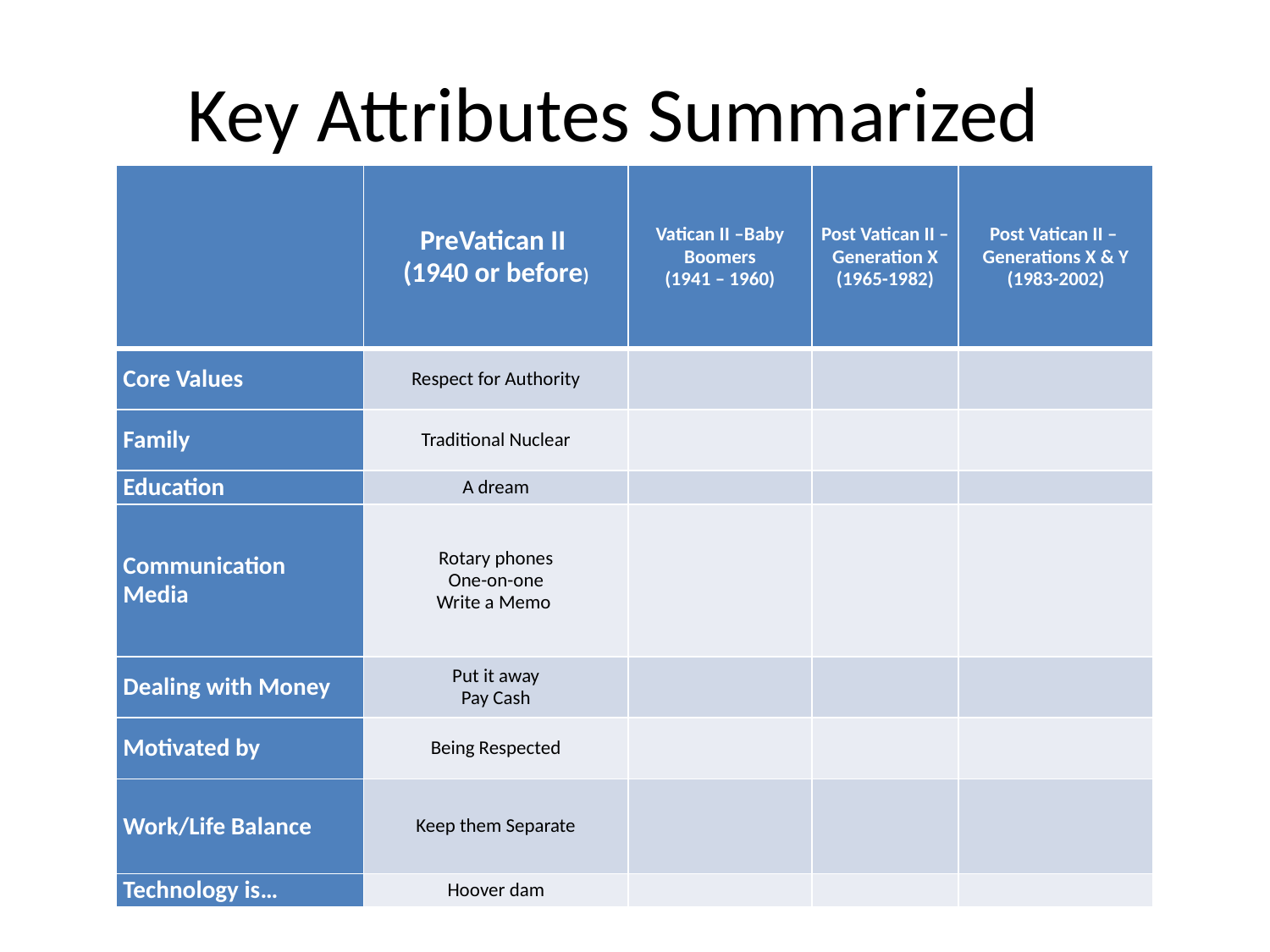

Key Attributes Summarized
|  | PreVatican II (1940 or before) | Vatican II –Baby Boomers (1941 – 1960) | Post Vatican II – Generation X (1965-1982) | Post Vatican II – Generations X & Y (1983-2002) |
| --- | --- | --- | --- | --- |
| Core Values | Respect for Authority |  |  |  |
| Family | Traditional Nuclear |  |  |  |
| Education | A dream |  |  |  |
| Communication Media | Rotary phones One-on-one Write a Memo |  |  |  |
| Dealing with Money | Put it away Pay Cash |  |  |  |
| Motivated by | Being Respected |  |  |  |
| Work/Life Balance | Keep them Separate |  |  |  |
| Technology is… | Hoover dam |  |  |  |